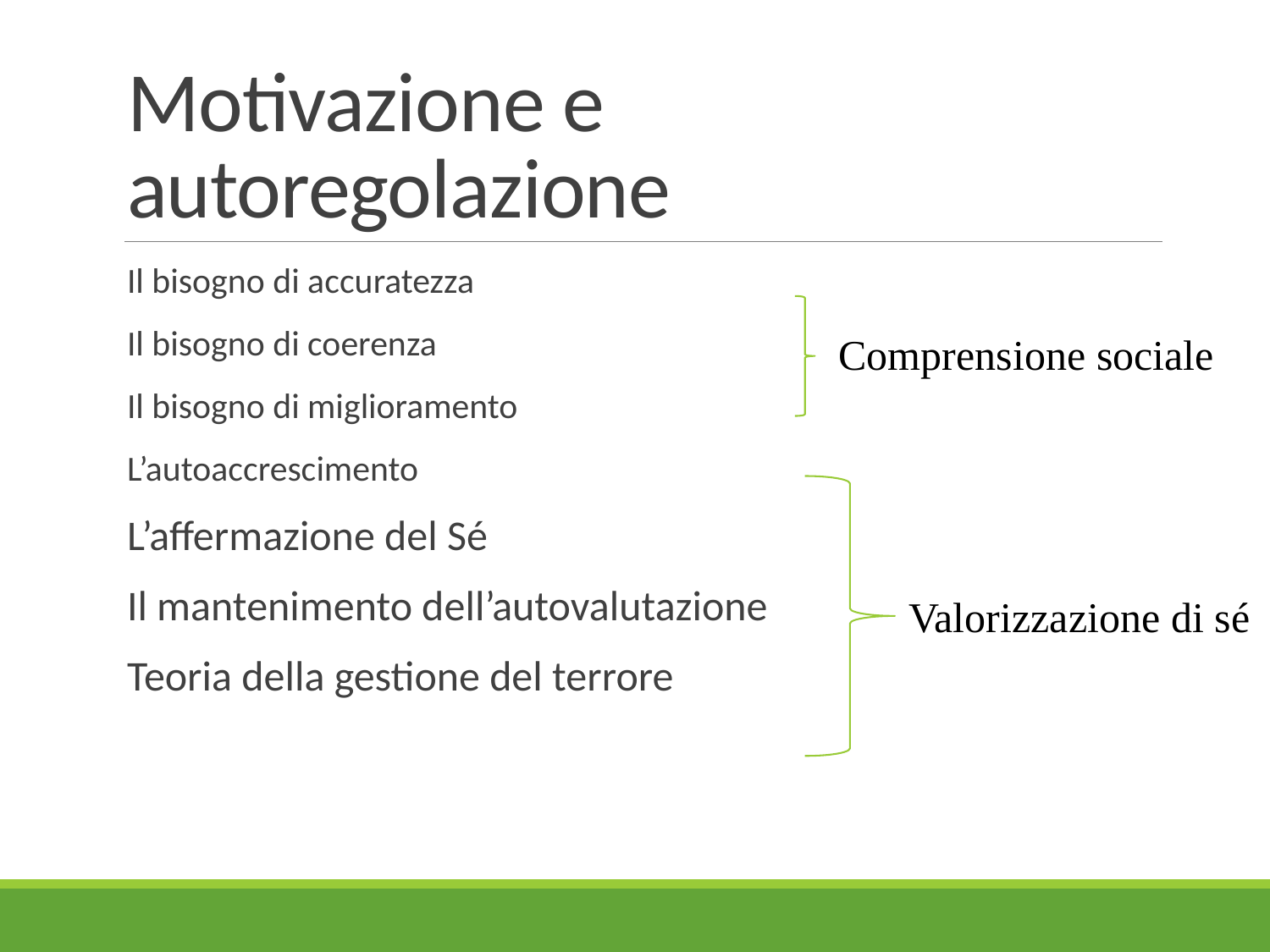

# Motivazione e autoregolazione
Il bisogno di accuratezza
Il bisogno di coerenza
Il bisogno di miglioramento
L’autoaccrescimento
L’affermazione del Sé
Il mantenimento dell’autovalutazione
Teoria della gestione del terrore

Comprensione sociale

Valorizzazione di sé